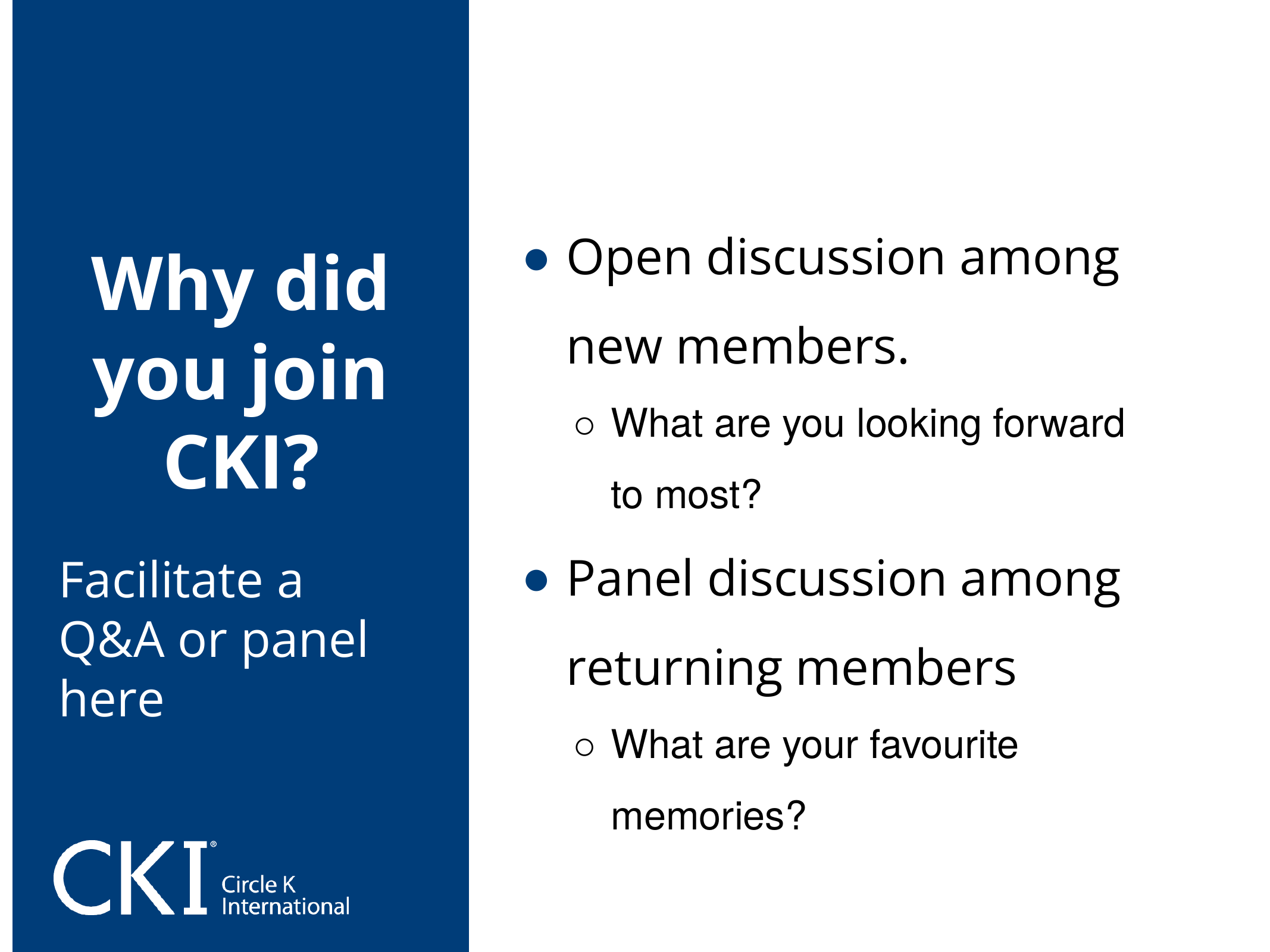

Open discussion among new members.
What are you looking forward to most?
Panel discussion among returning members
What are your favourite memories?
Why did you join CKI?
Facilitate a Q&A or panel here